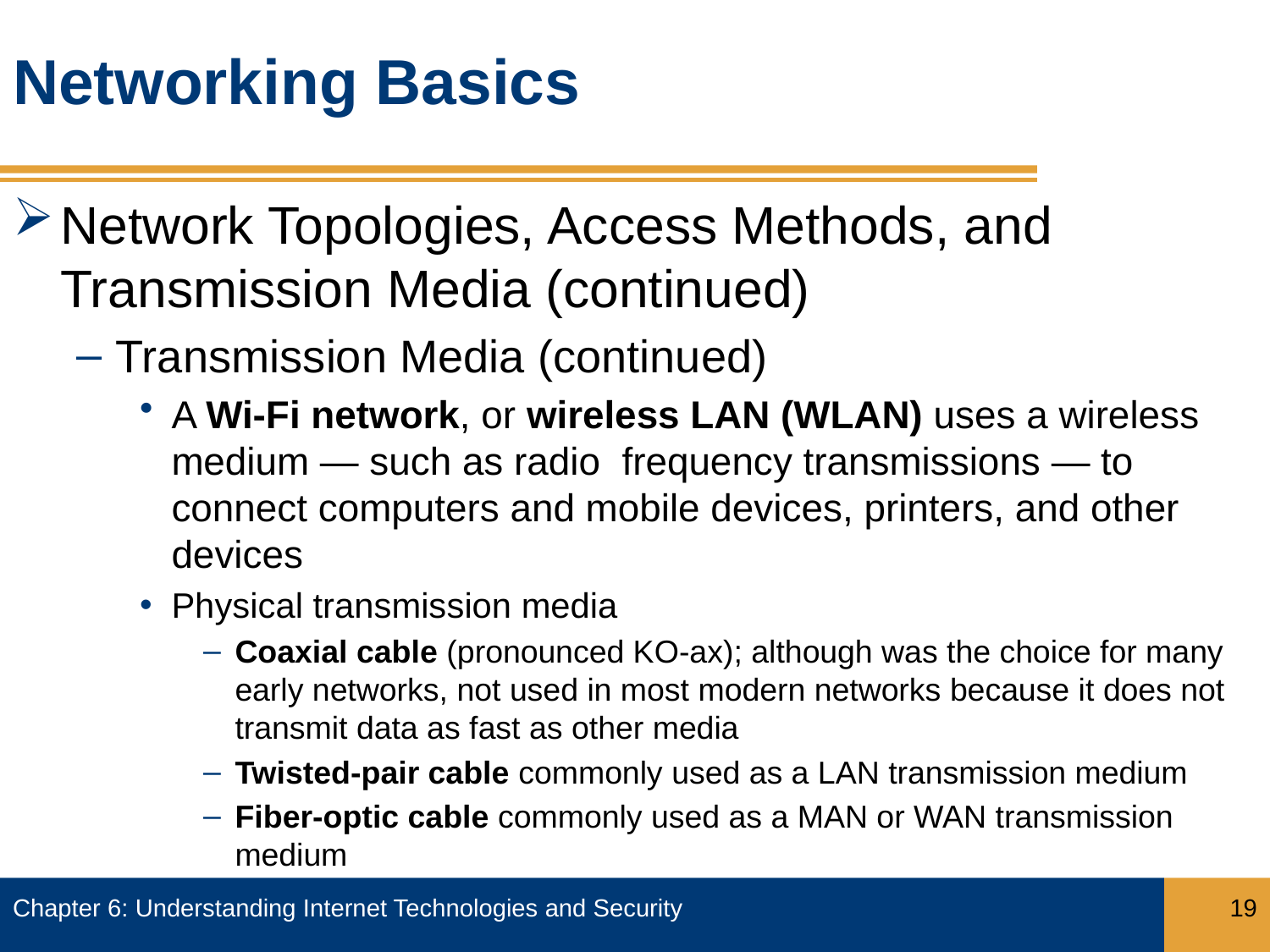

# Networking Basics
Network Topologies, Access Methods, and Transmission Media (continued)
Transmission Media (continued)
A Wi-Fi network, or wireless LAN (WLAN) uses a wireless medium — such as radio  frequency transmissions — to connect computers and mobile devices, printers, and other devices
Physical transmission media
Coaxial cable (pronounced KO-ax); although was the choice for many early networks, not used in most modern networks because it does not transmit data as fast as other media
Twisted-pair cable commonly used as a LAN transmission medium
Fiber-optic cable commonly used as a MAN or WAN transmission medium

Chapter 6: Understanding Internet Technologies and Security
19